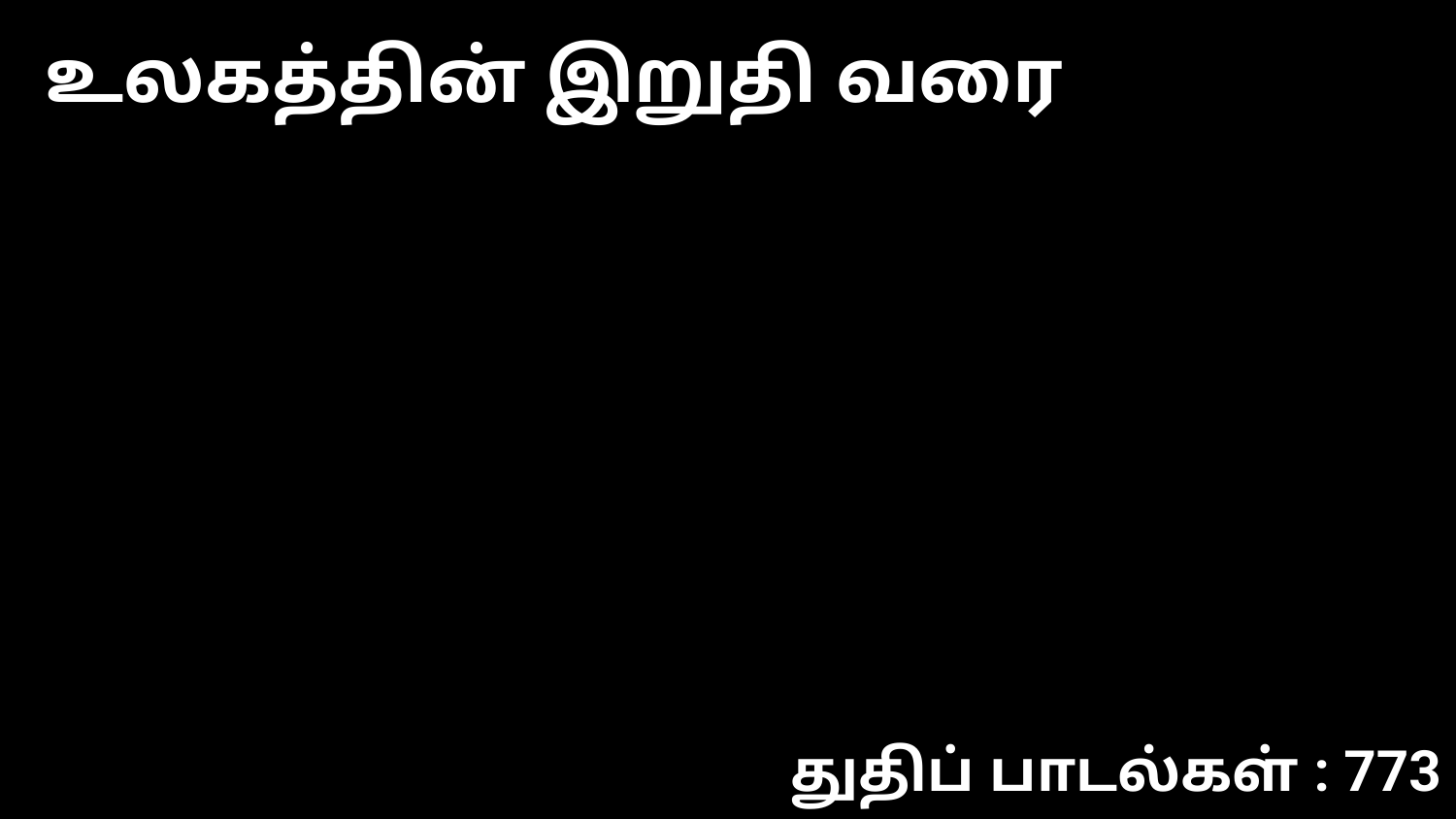

உலகத்தின் இறுதி வரை
துதிப் பாடல்கள் : 773